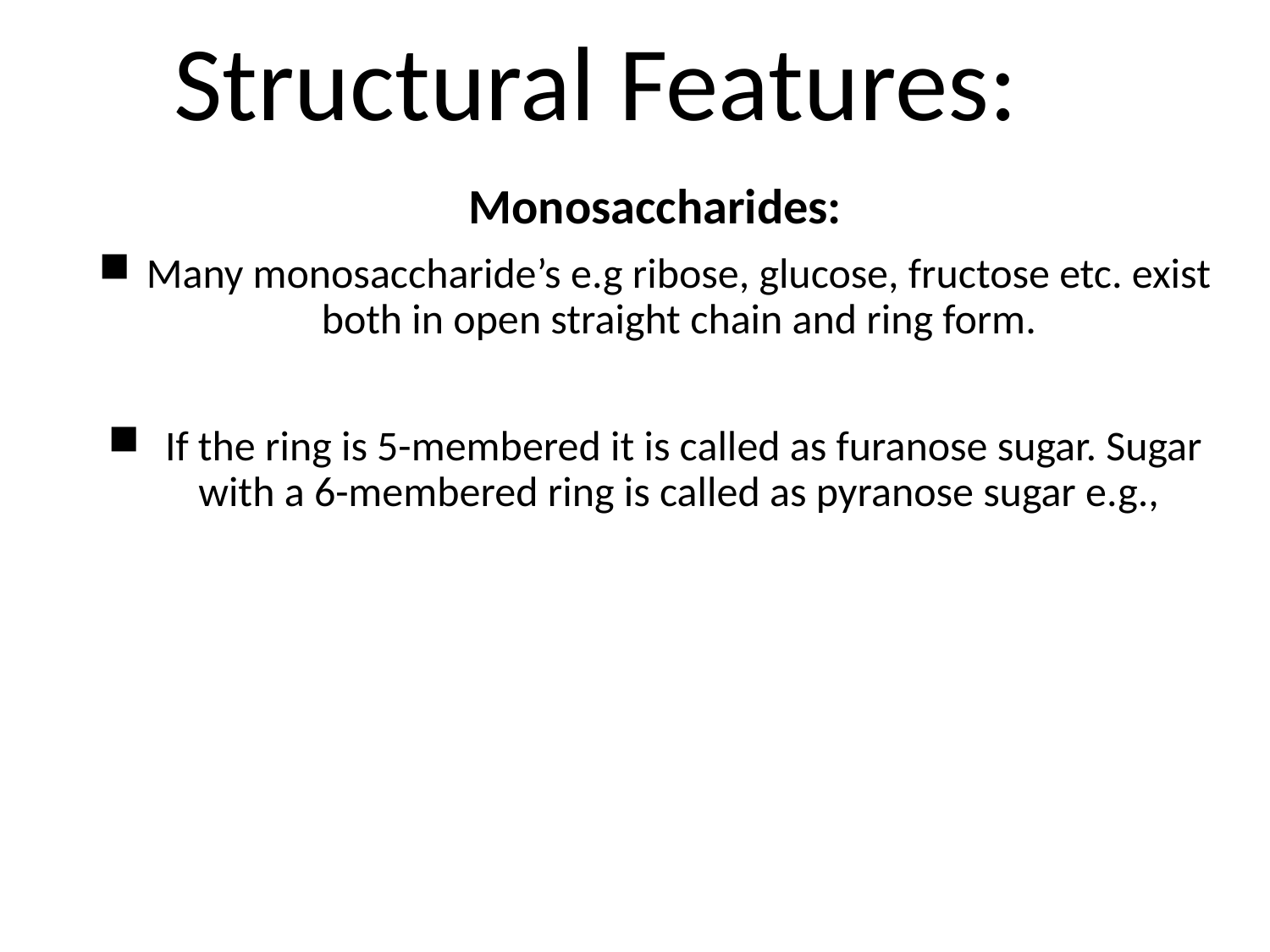

# Structural Features:
Monosaccharides:
Many monosaccharide’s e.g ribose, glucose, fructose etc. exist both in open straight chain and ring form.

 If the ring is 5-membered it is called as furanose sugar. Sugar with a 6-membered ring is called as pyranose sugar e.g.,